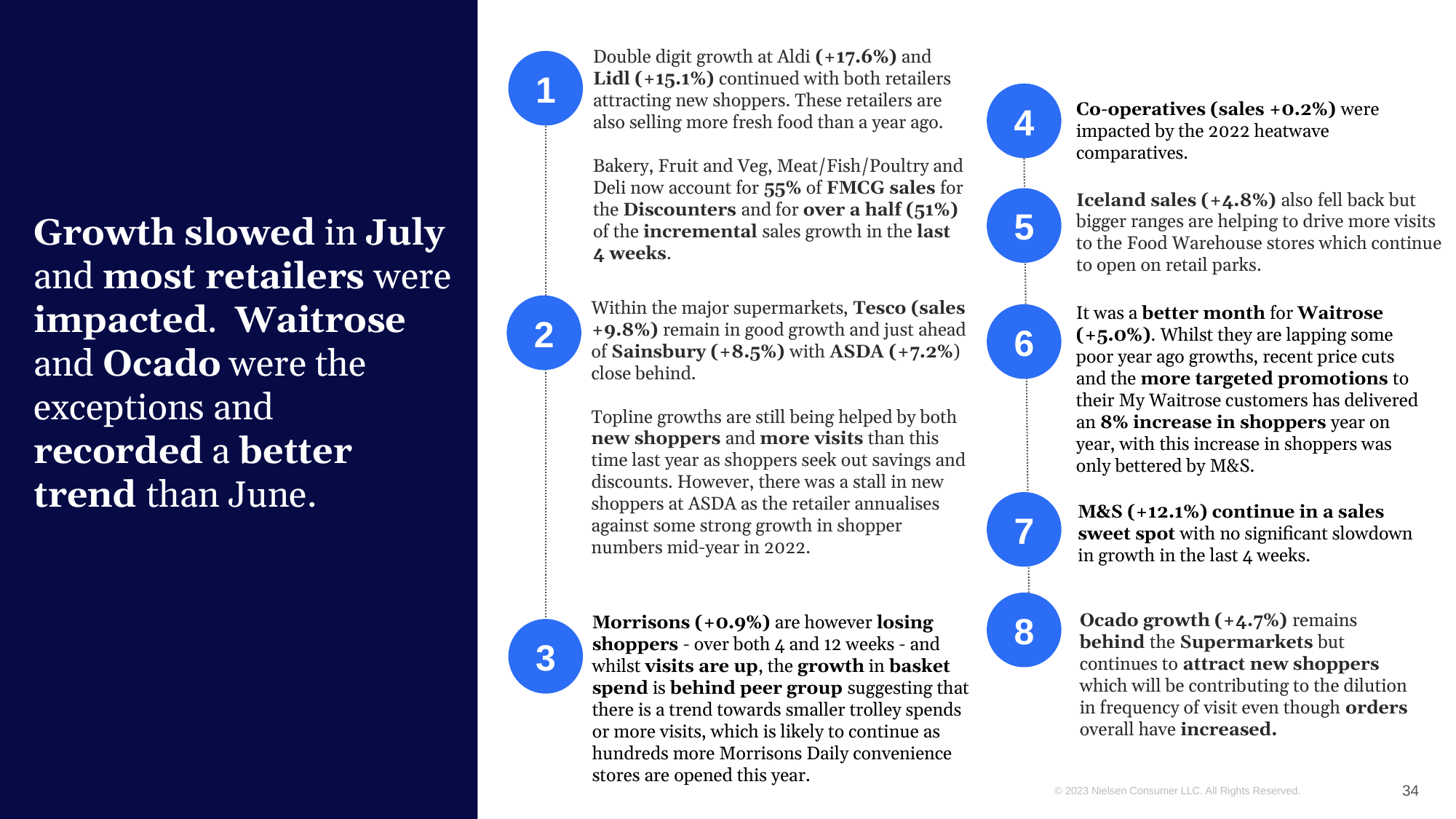

1
4
Co-operatives (sales +0.2%) were impacted by the 2022 heatwave comparatives.
Double digit growth at Aldi (+17.6%) and Lidl (+15.1%) continued with both retailers attracting new shoppers. These retailers are also selling more fresh food than a year ago.

Bakery, Fruit and Veg, Meat/Fish/Poultry and Deli now account for 55% of FMCG sales for the Discounters and for over a half (51%) of the incremental sales growth in the last 4 weeks.
Iceland sales (+4.8%) also fell back but bigger ranges are helping to drive more visits to the Food Warehouse stores which continue to open on retail parks.
5
2
6
# Growth slowed in July and most retailers were impacted.  Waitrose and Ocado were the exceptions and recorded a better trend than June.

It was a better month for Waitrose (+5.0%). Whilst they are lapping some poor year ago growths, recent price cuts and the more targeted promotions to their My Waitrose customers has delivered an 8% increase in shoppers year on year, with this increase in shoppers was only bettered by M&S.
Within the major supermarkets, Tesco (sales +9.8%) remain in good growth and just ahead of Sainsbury (+8.5%) with ASDA (+7.2%) close behind.

Topline growths are still being helped by both new shoppers and more visits than this time last year as shoppers seek out savings and discounts. However, there was a stall in new shoppers at ASDA as the retailer annualises against some strong growth in shopper numbers mid-year in 2022.
7
M&S (+12.1%) continue in a sales sweet spot with no significant slowdown in growth in the last 4 weeks.
8
Ocado growth (+4.7%) remains behind the Supermarkets but continues to attract new shoppers which will be contributing to the dilution in frequency of visit even though orders overall have increased.
Morrisons (+0.9%) are however losing shoppers - over both 4 and 12 weeks - and whilst visits are up, the growth in basket spend is behind peer group suggesting that there is a trend towards smaller trolley spends or more visits, which is likely to continue as hundreds more Morrisons Daily convenience stores are opened this year.
3
34